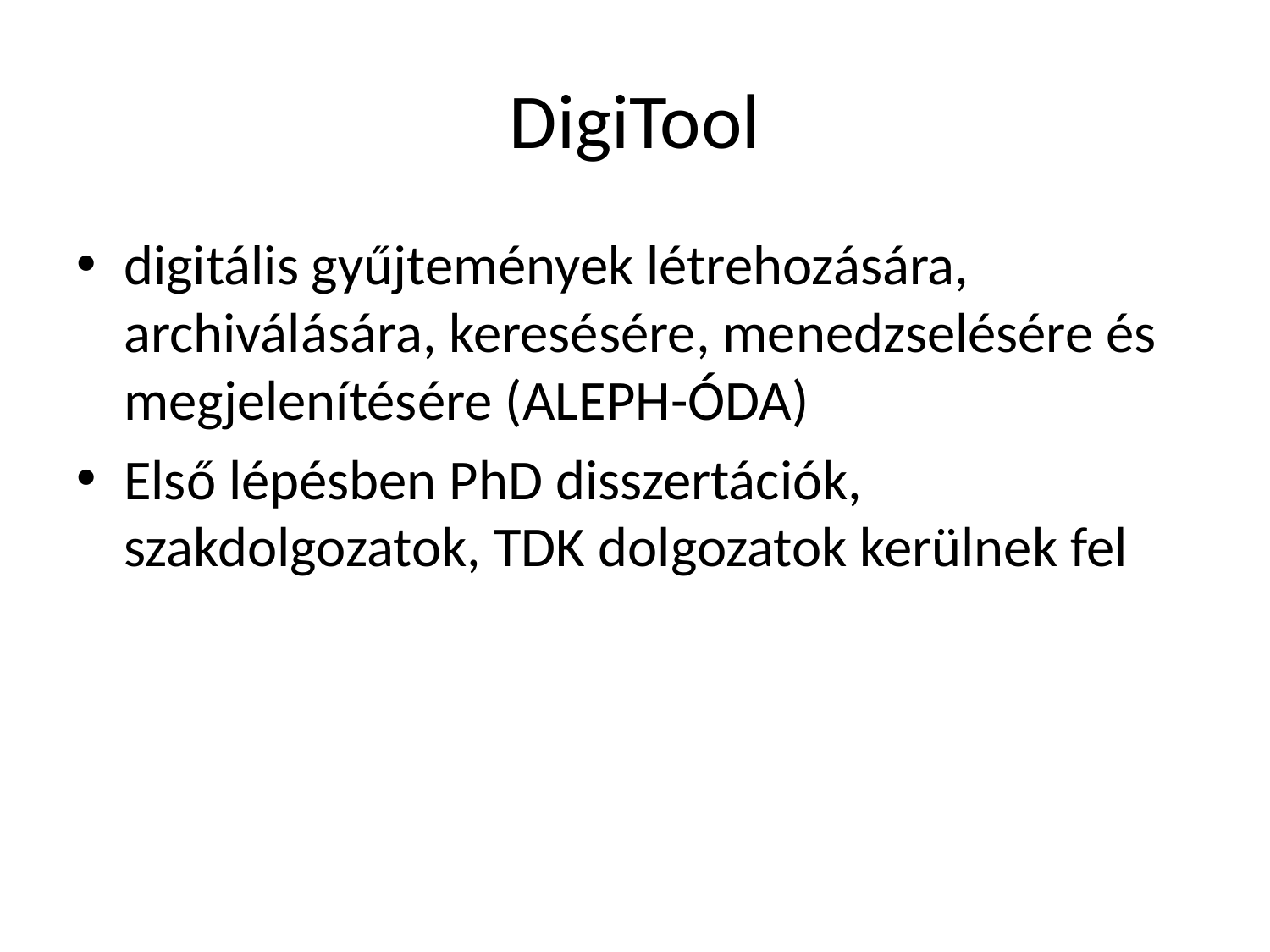

# DigiTool
digitális gyűjtemények létrehozására, archiválására, keresésére, menedzselésére és megjelenítésére (ALEPH-ÓDA)
Első lépésben PhD disszertációk, szakdolgozatok, TDK dolgozatok kerülnek fel